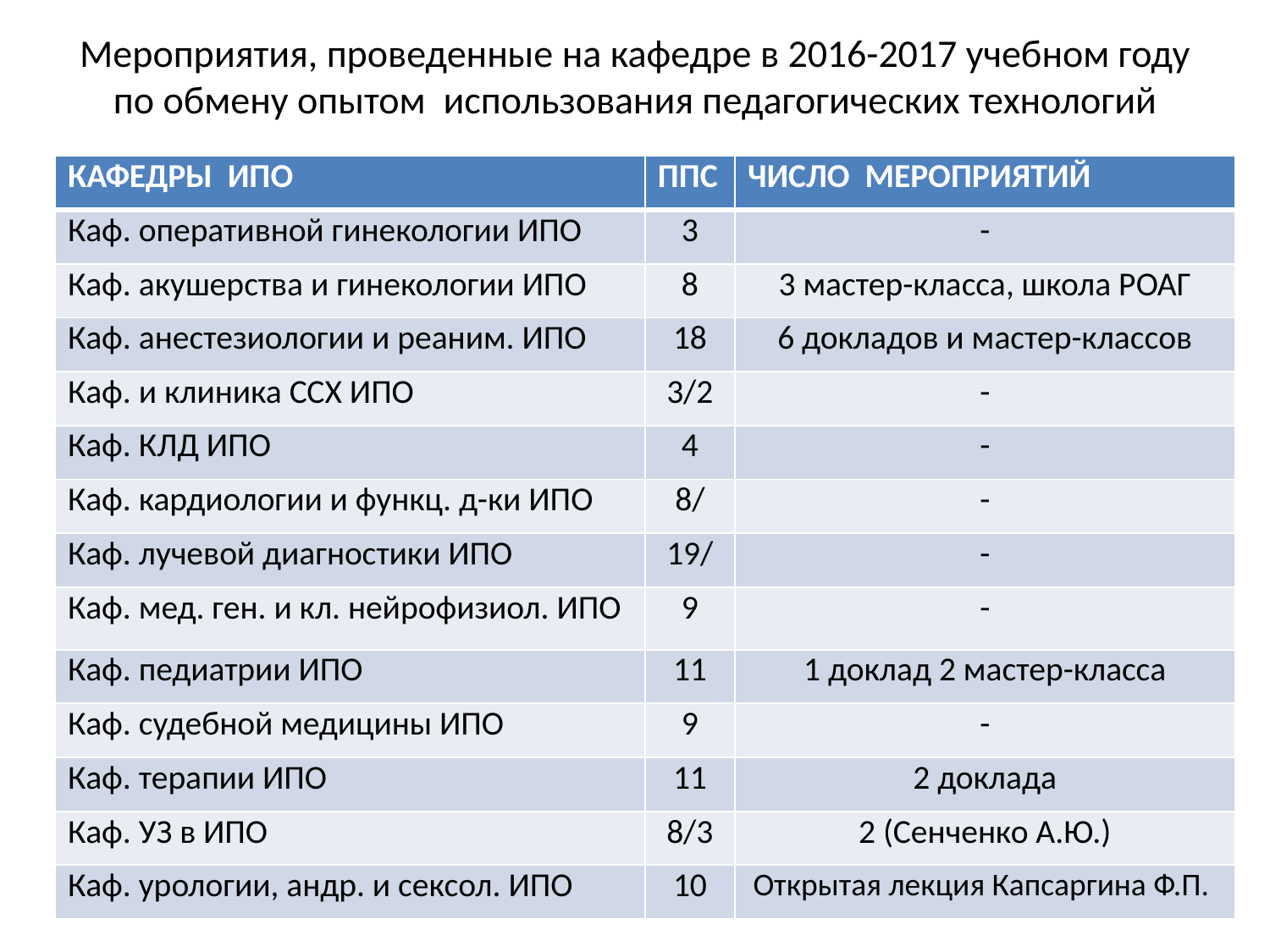

# Мероприятия, проведенные на кафедре в 2016-2017 учебном году по обмену опытом  использования педагогических технологий
| КАФЕДРЫ ИПО | ППС | ЧИСЛО МЕРОПРИЯТИЙ |
| --- | --- | --- |
| Каф. оперативной гинекологии ИПО | 3 | - |
| Каф. акушерства и гинекологии ИПО | 8 | 3 мастер-класса, школа РОАГ |
| Каф. анестезиологии и реаним. ИПО | 18 | 6 докладов и мастер-классов |
| Каф. и клиника ССХ ИПО | 3/2 | - |
| Каф. КЛД ИПО | 4 | - |
| Каф. кардиологии и функц. д-ки ИПО | 8/ | - |
| Каф. лучевой диагностики ИПО | 19/ | - |
| Каф. мед. ген. и кл. нейрофизиол. ИПО | 9 | - |
| Каф. педиатрии ИПО | 11 | 1 доклад 2 мастер-класса |
| Каф. судебной медицины ИПО | 9 | - |
| Каф. терапии ИПО | 11 | 2 доклада |
| Каф. УЗ в ИПО | 8/3 | 2 (Сенченко А.Ю.) |
| Каф. урологии, андр. и сексол. ИПО | 10 | Открытая лекция Капсаргина Ф.П. |